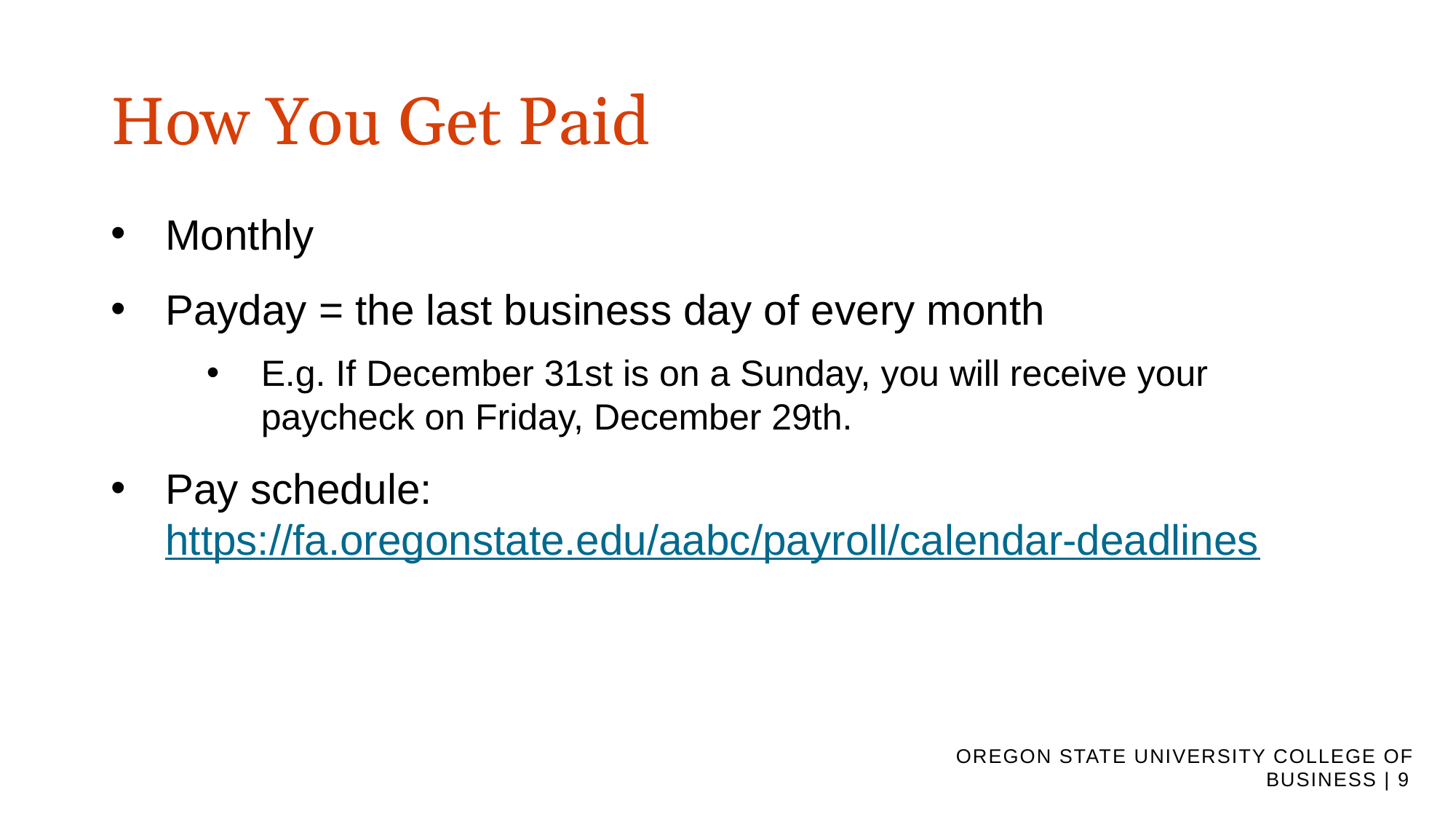

# How You Get Paid
Monthly
Payday = the last business day of every month
E.g. If December 31st is on a Sunday, you will receive your paycheck on Friday, December 29th.
Pay schedule: https://fa.oregonstate.edu/aabc/payroll/calendar-deadlines

OREGON STATE UNIVERSITY COLLEGE OF BUSINESS | 9